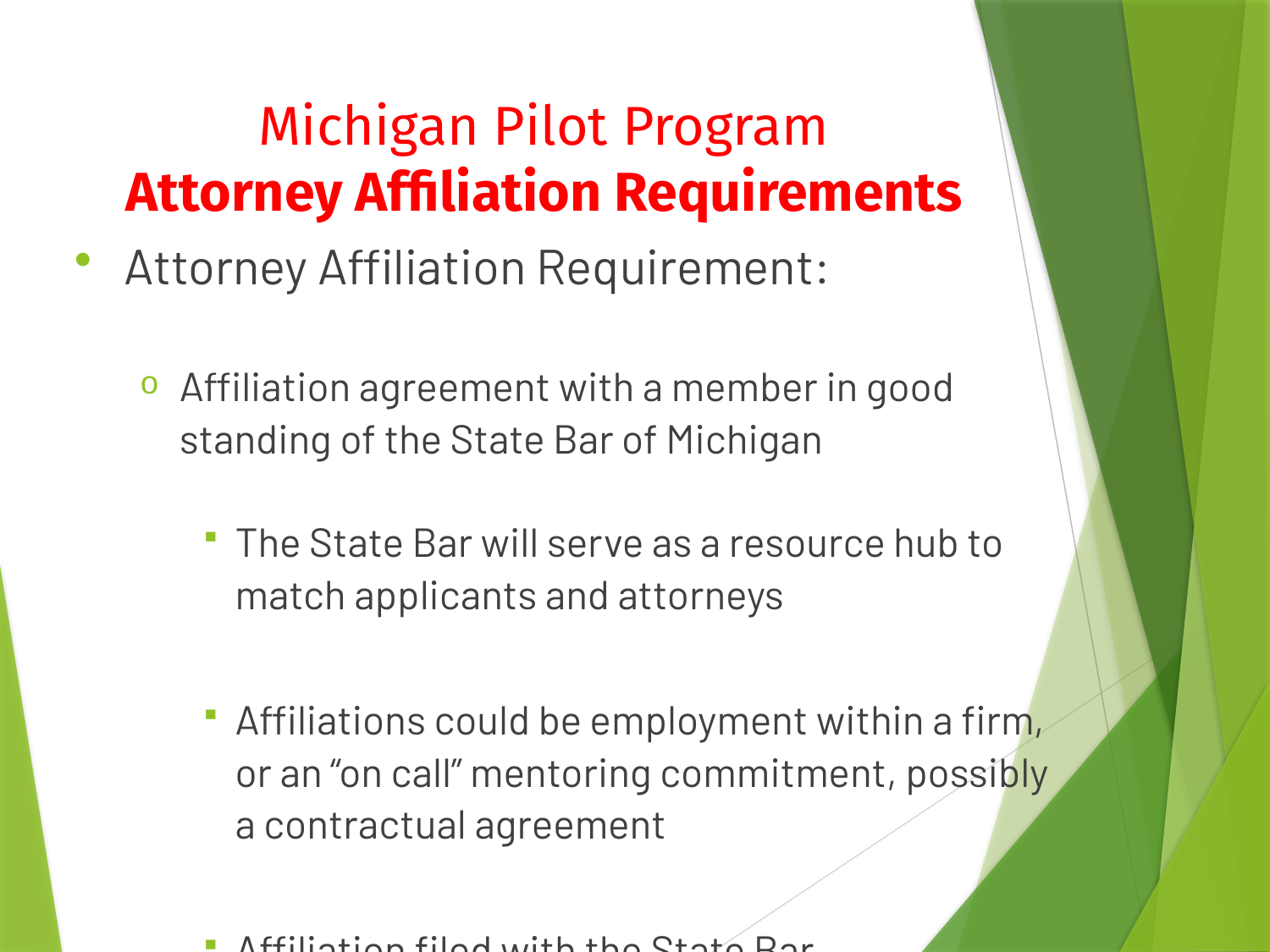

# Michigan Pilot Program Attorney Affiliation Requirements
Attorney Affiliation Requirement:

Affiliation agreement with a member in good standing of the State Bar of Michigan

The State Bar will serve as a resource hub to match applicants and attorneys

Affiliations could be employment within a firm, or an “on call” mentoring commitment, possibly a contractual agreement

Affiliation filed with the State Bar